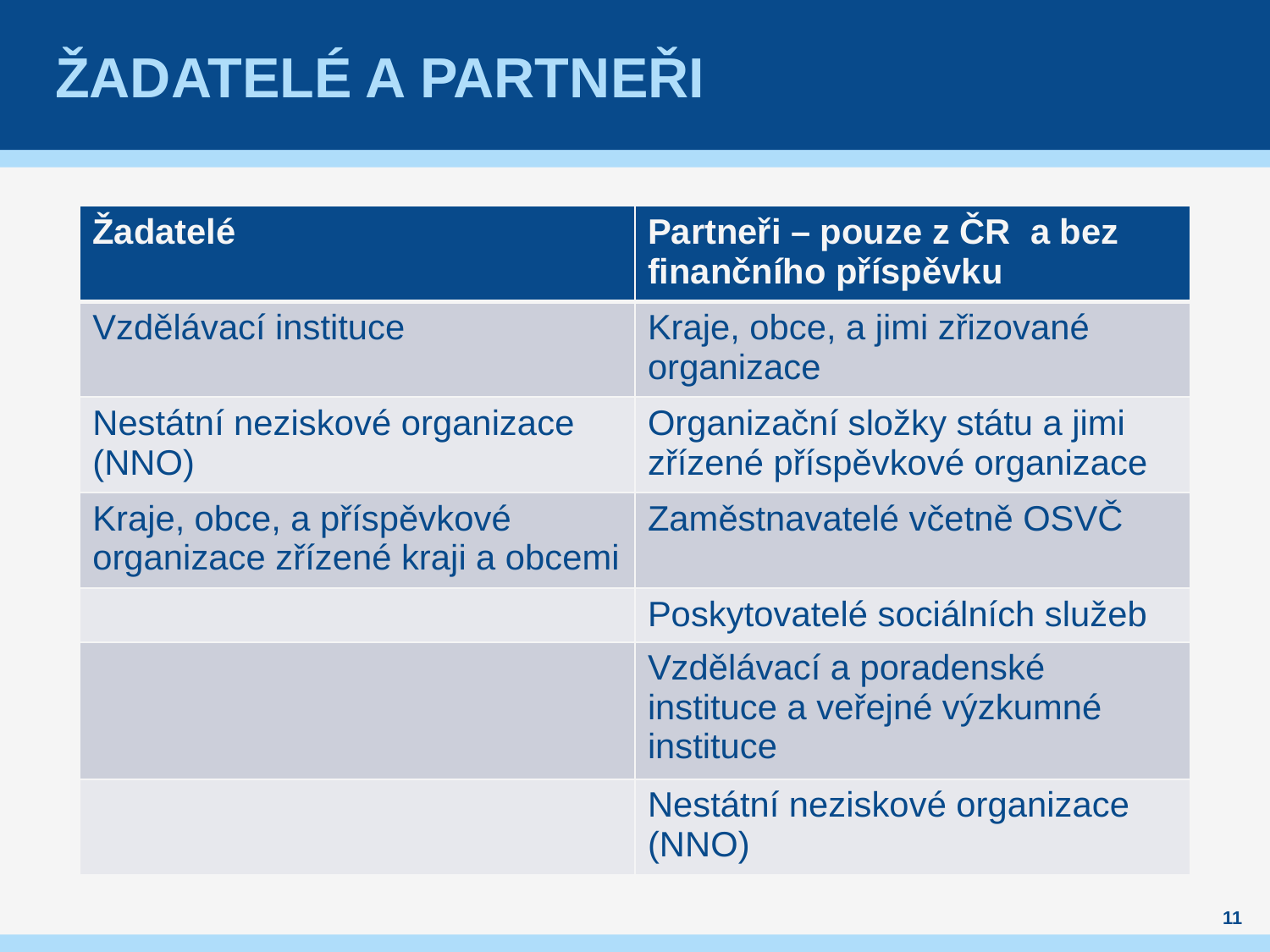

# žadatelé a partneři
| Žadatelé | Partneři – pouze z ČR a bez finančního příspěvku |
| --- | --- |
| Vzdělávací instituce | Kraje, obce, a jimi zřizované organizace |
| Nestátní neziskové organizace (NNO) | Organizační složky státu a jimi zřízené příspěvkové organizace |
| Kraje, obce, a příspěvkové organizace zřízené kraji a obcemi | Zaměstnavatelé včetně OSVČ |
|  | Poskytovatelé sociálních služeb |
|  | Vzdělávací a poradenské instituce a veřejné výzkumné instituce |
|  | Nestátní neziskové organizace (NNO) |
11